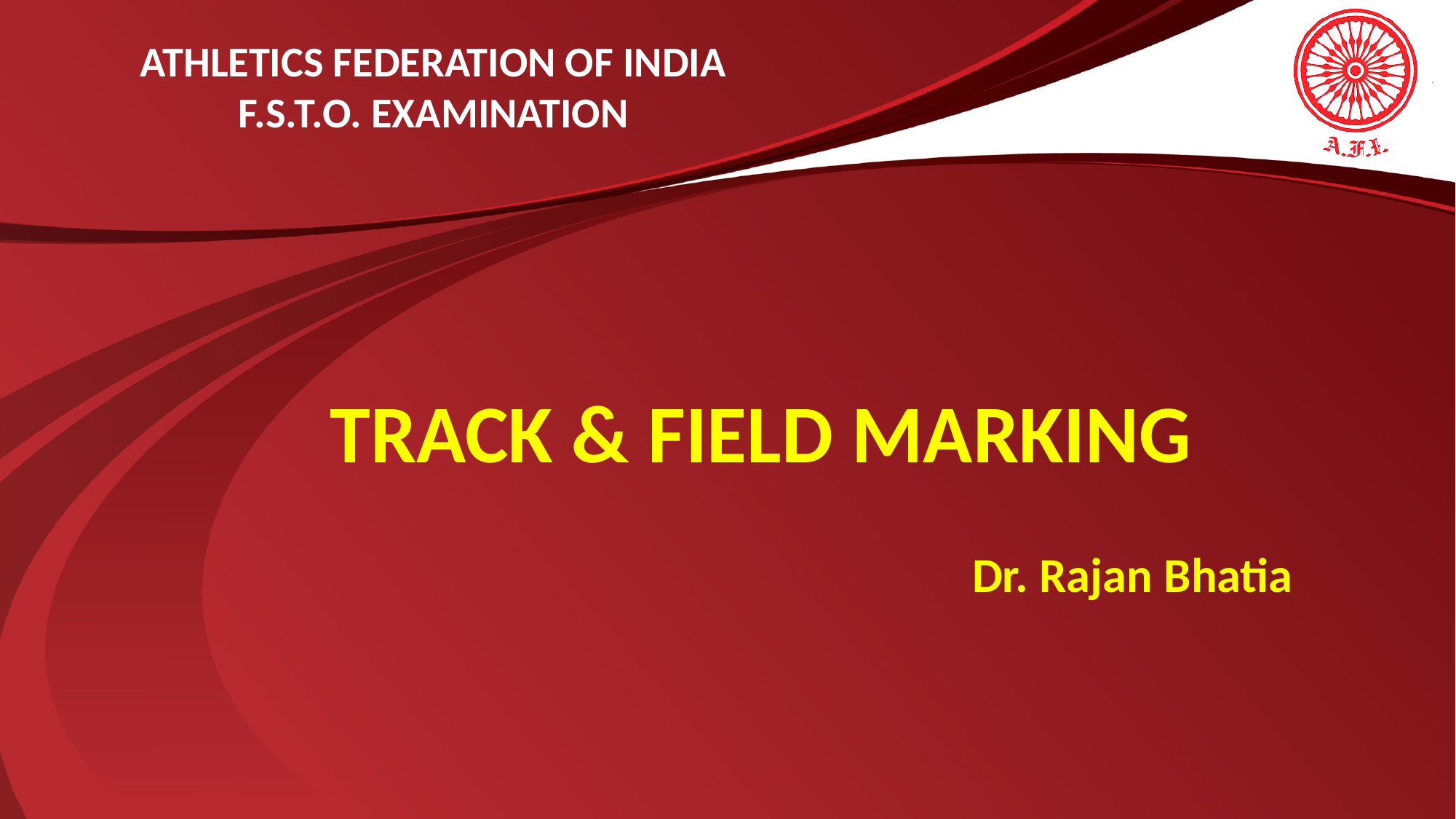

TRACK & FIELD MARKING
Dr. Rajan Bhatia